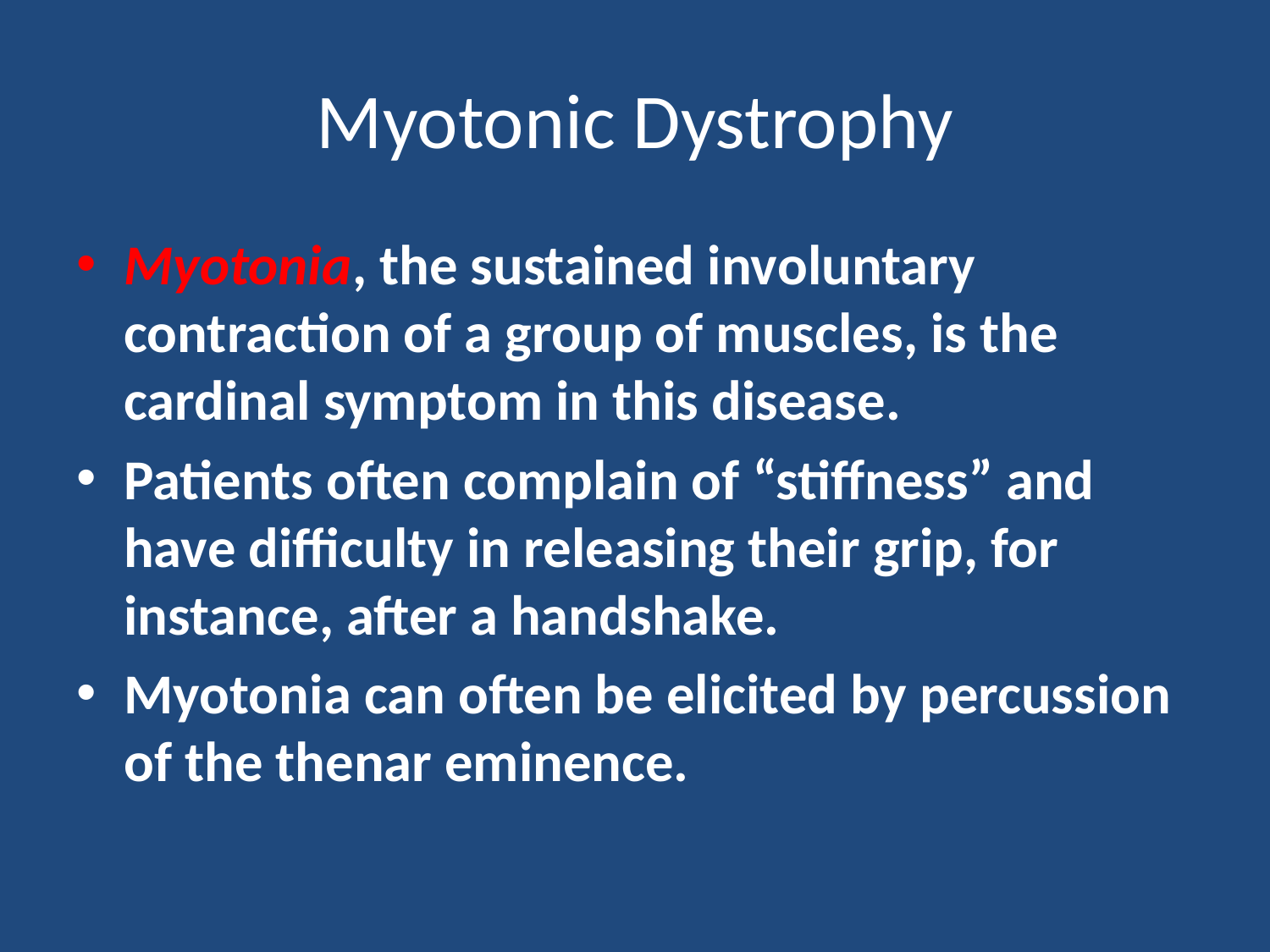

# Myotonic Dystrophy
Myotonia, the sustained involuntary contraction of a group of muscles, is the cardinal symptom in this disease.
Patients often complain of “stiffness” and have difficulty in releasing their grip, for instance, after a handshake.
Myotonia can often be elicited by percussion of the thenar eminence.